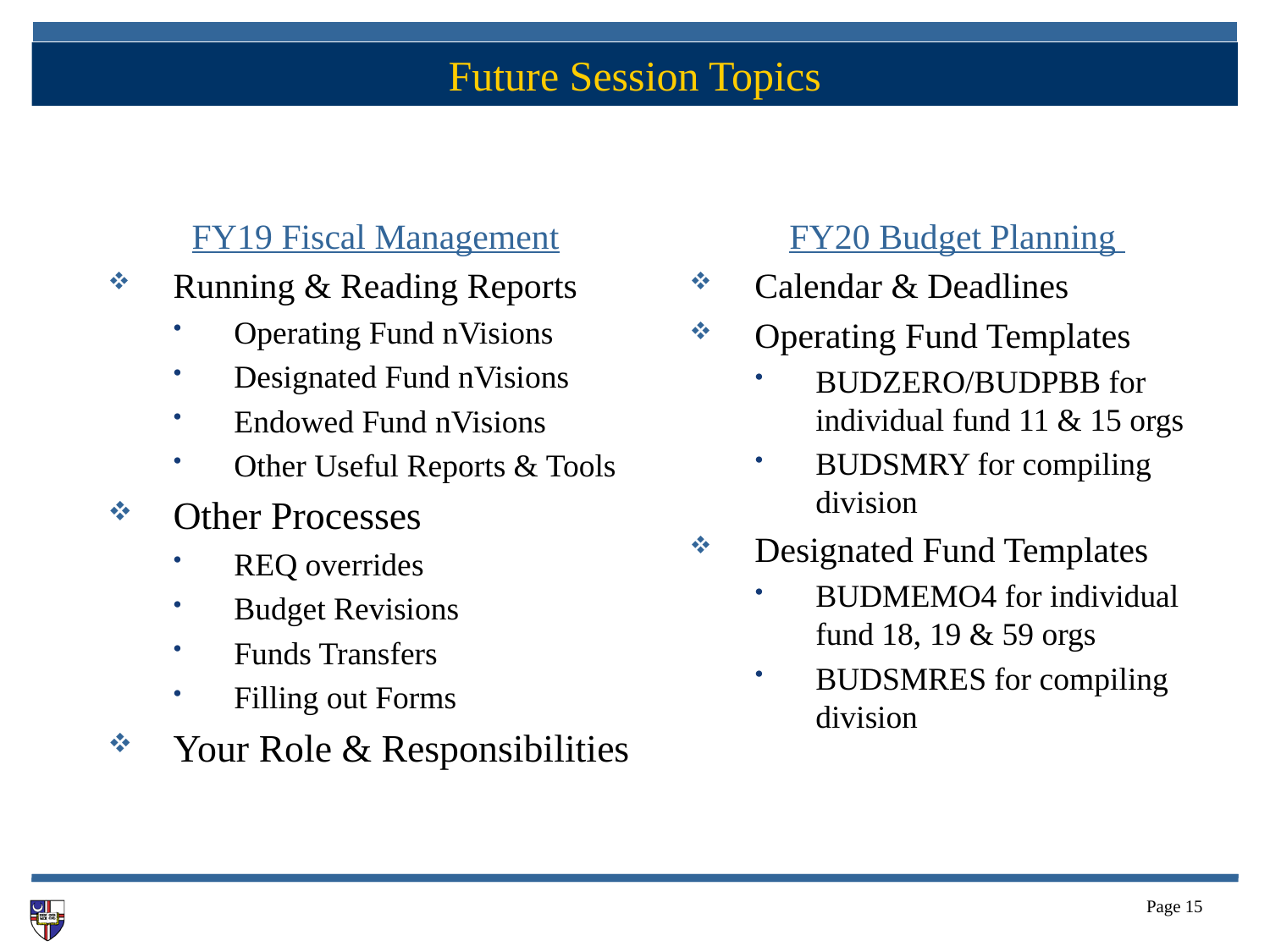

# Future Session Topics

FY19 Fiscal Management
Running & Reading Reports
Operating Fund nVisions
Designated Fund nVisions
Endowed Fund nVisions
Other Useful Reports & Tools
Other Processes
REQ overrides
Budget Revisions
Funds Transfers
Filling out Forms
Your Role & Responsibilities

FY20 Budget Planning
Calendar & Deadlines
Operating Fund Templates
BUDZERO/BUDPBB for individual fund 11 & 15 orgs
BUDSMRY for compiling division
Designated Fund Templates
BUDMEMO4 for individual fund 18, 19 & 59 orgs
BUDSMRES for compiling division